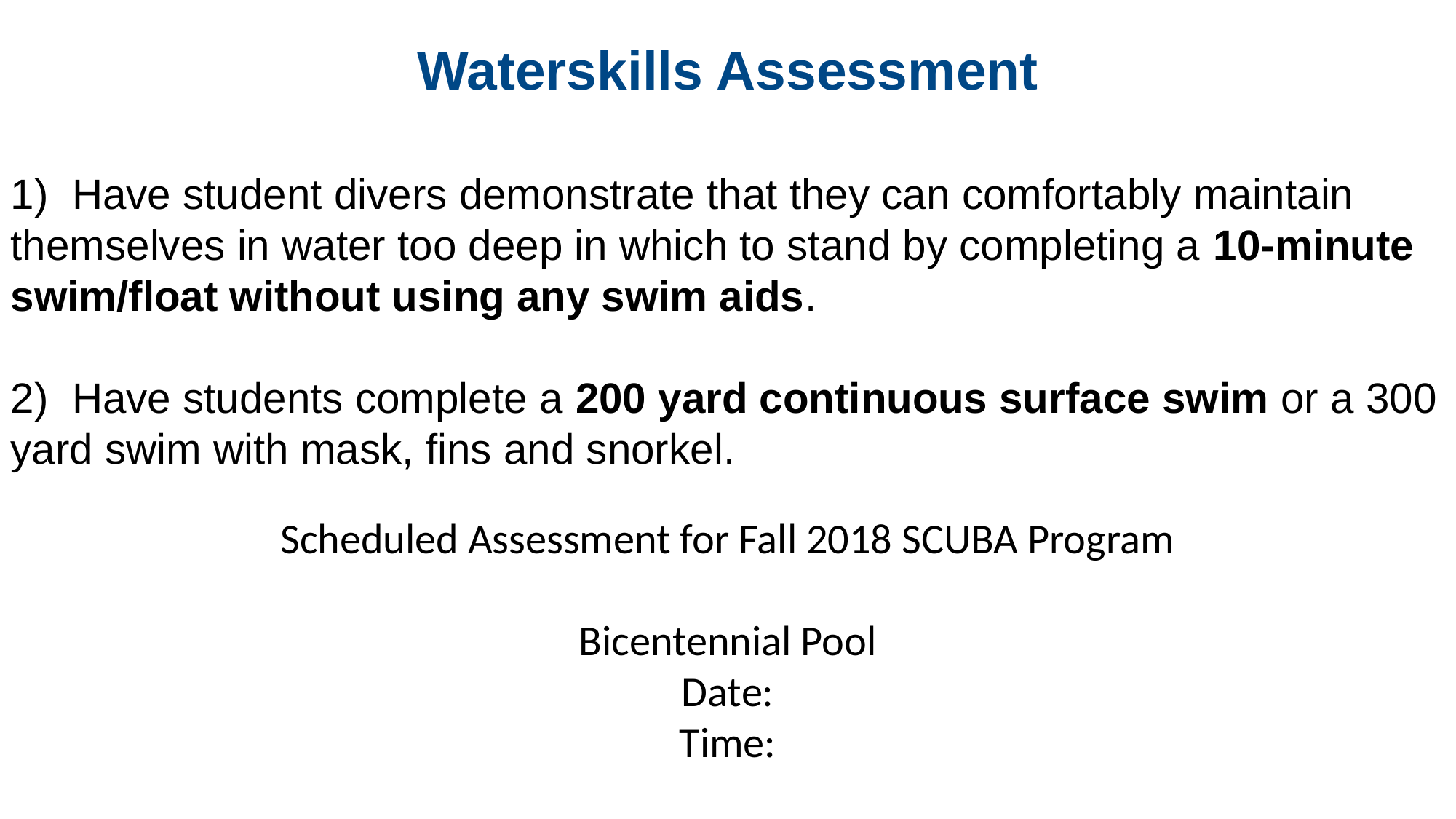

Waterskills Assessment

1)  Have student divers demonstrate that they can comfortably maintain themselves in water too deep in which to stand by completing a 10-minute swim/float without using any swim aids.

2)  Have students complete a 200 yard continuous surface swim or a 300
yard swim with mask, fins and snorkel.
Scheduled Assessment for Fall 2018 SCUBA Program

Bicentennial Pool
Date:
Time: